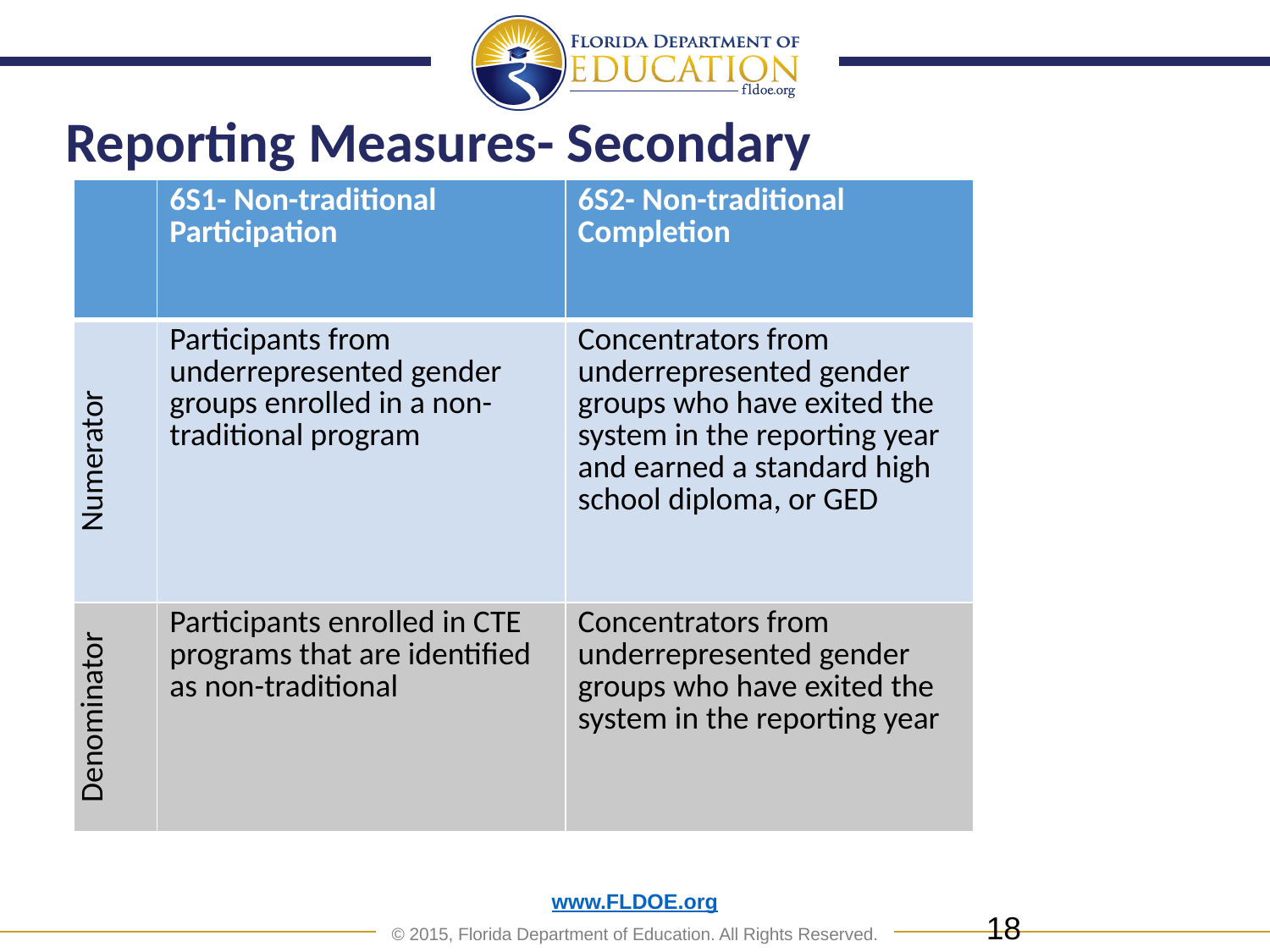

# Reporting Measures- Secondary
|  | 6S1- Non-traditional Participation | 6S2- Non-traditional Completion |
| --- | --- | --- |
| Numerator | Participants from underrepresented gender groups enrolled in a non-traditional program | Concentrators from underrepresented gender groups who have exited the system in the reporting year and earned a standard high school diploma, or GED |
| Denominator | Participants enrolled in CTE programs that are identified as non-traditional | Concentrators from underrepresented gender groups who have exited the system in the reporting year |
18